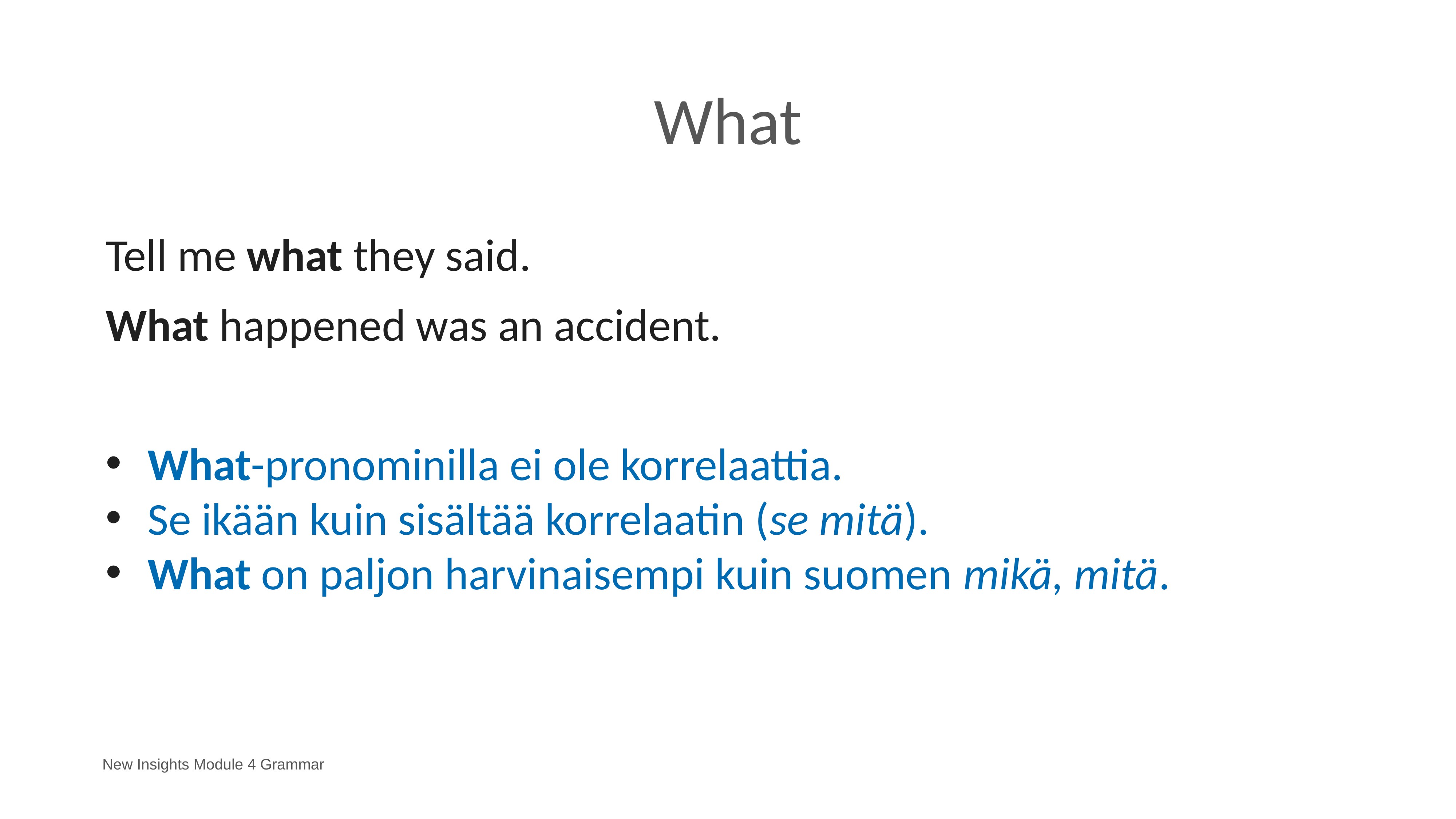

# What
Tell me what they said.
What happened was an accident.

What-pronominilla ei ole korrelaattia.
Se ikään kuin sisältää korrelaatin (se mitä).
What on paljon harvinaisempi kuin suomen mikä, mitä.
New Insights Module 4 Grammar